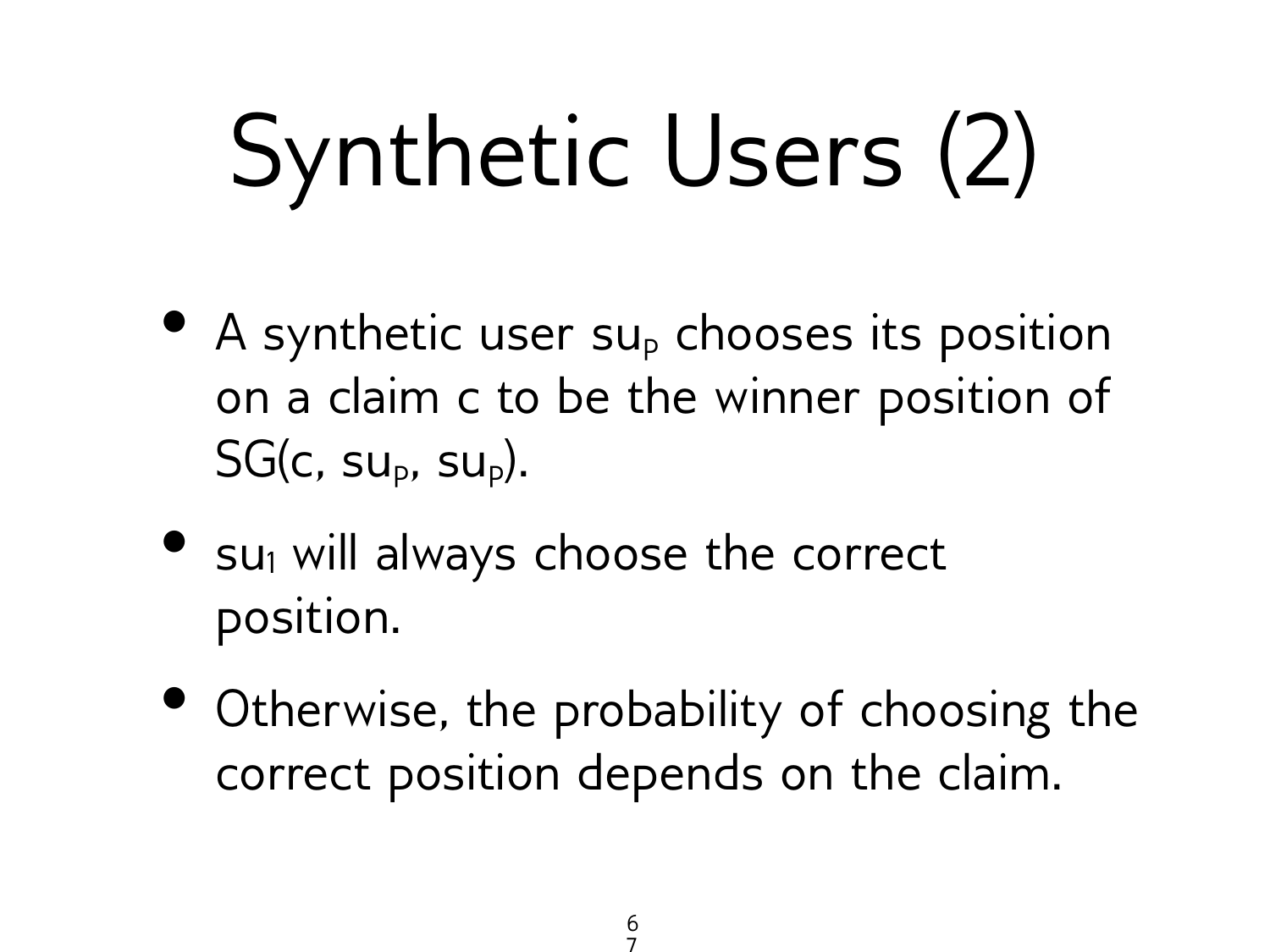

# Synthetic Users (2)
A synthetic user sup chooses its position on a claim c to be the winner position of SG(c, sup, sup).
su1 will always choose the correct position.
Otherwise, the probability of choosing the correct position depends on the claim.
67